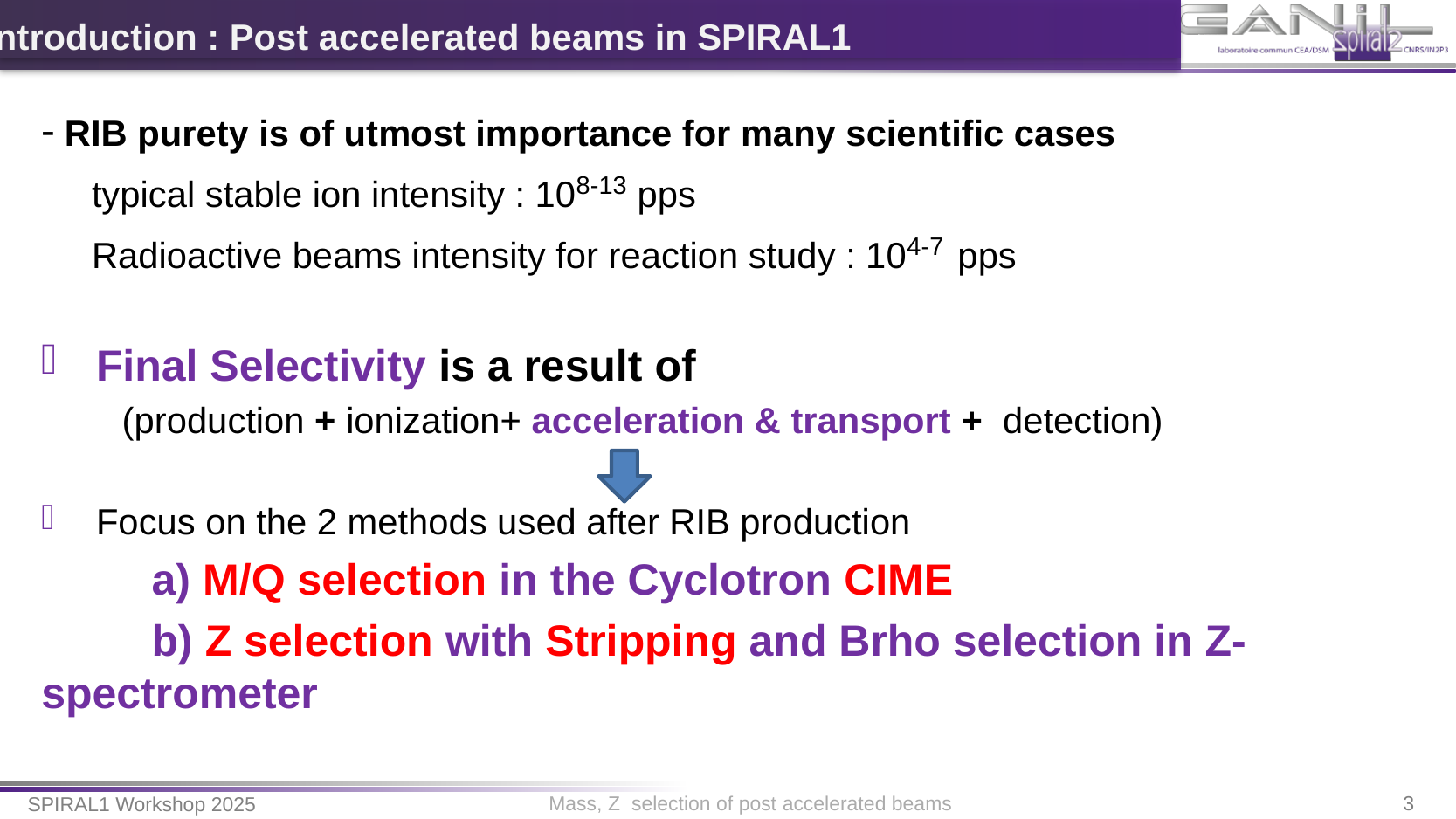

Introduction : Post accelerated beams in SPIRAL1
- RIB purety is of utmost importance for many scientific cases
     typical stable ion intensity : 108-13 pps
     Radioactive beams intensity for reaction study : 104-7  pps

Final Selectivity is a result of
        (production + ionization+ acceleration & transport +  detection)

Focus on the 2 methods used after RIB production
         a) M/Q selection in the Cyclotron CIME
         b) Z selection with Stripping and Brho selection in Z-spectrometer

Mass, Z  selection of post accelerated beams
3
SPIRAL1 Workshop 2025